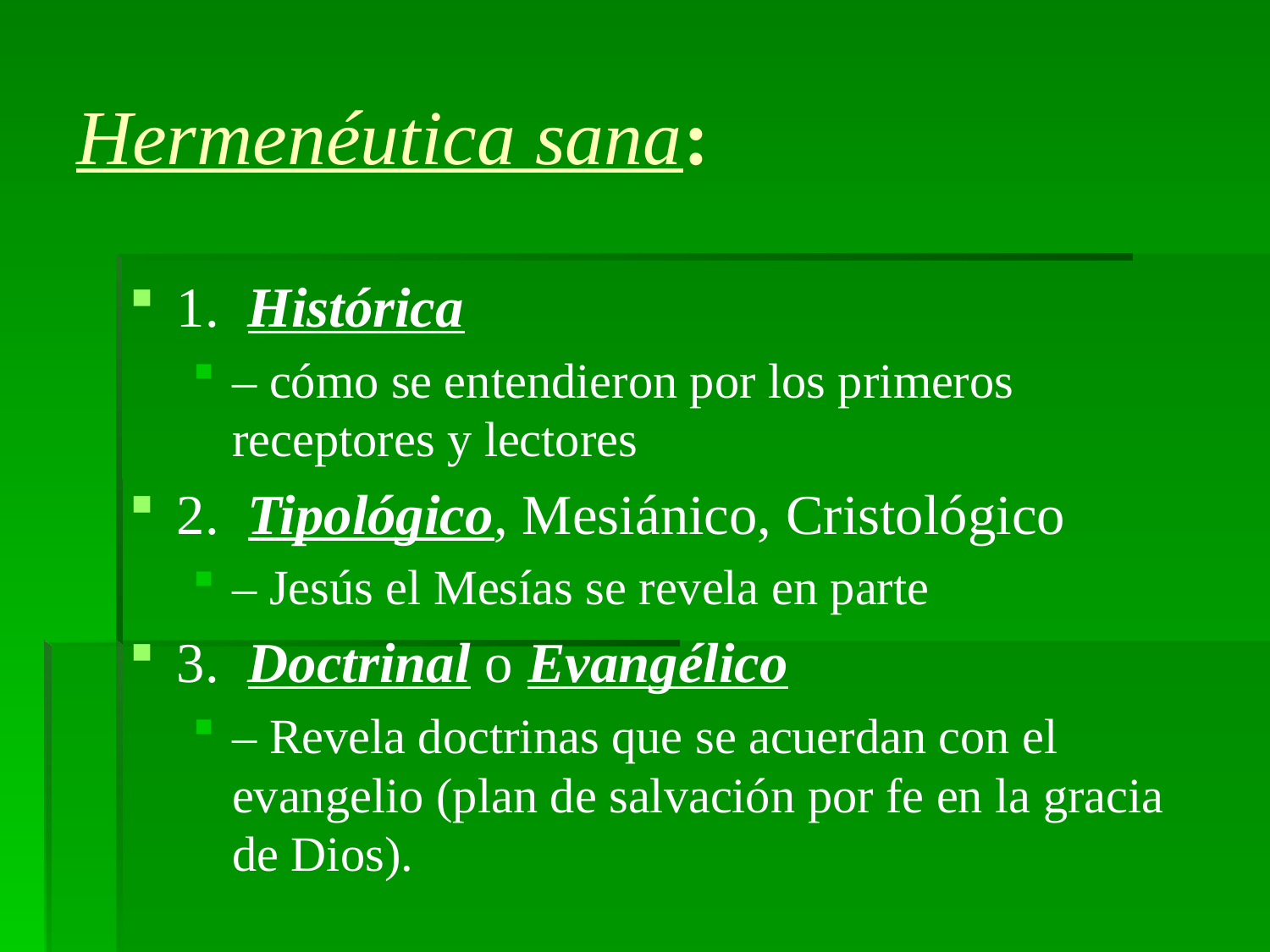

# Hermenéutica sana:
1.  Histórica
– cómo se entendieron por los primeros receptores y lectores
2.  Tipológico, Mesiánico, Cristológico
– Jesús el Mesías se revela en parte
3.  Doctrinal o Evangélico
– Revela doctrinas que se acuerdan con el evangelio (plan de salvación por fe en la gracia de Dios).